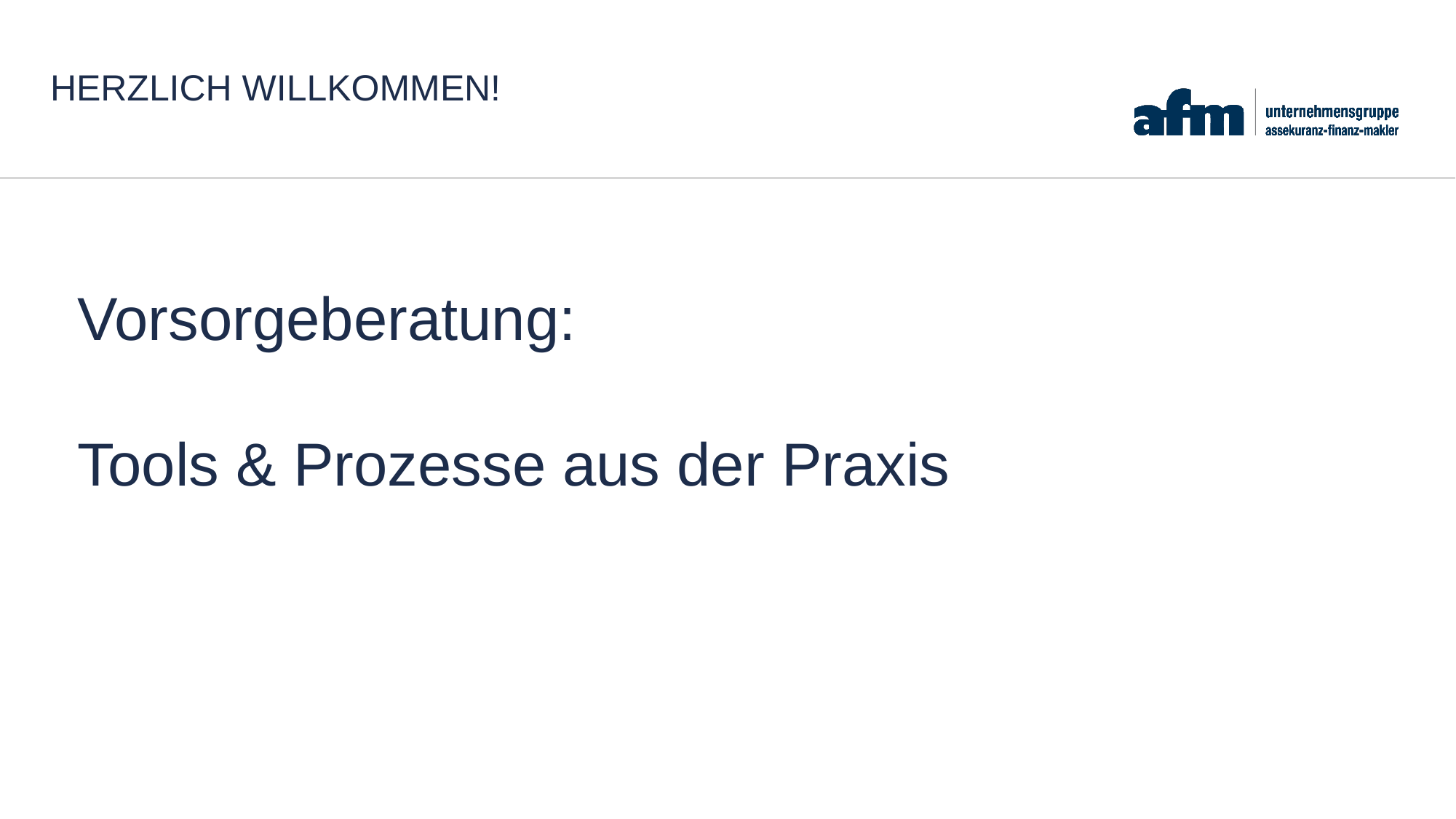

# Herzlich Willkommen!
Vorsorgeberatung:

Tools & Prozesse aus der Praxis